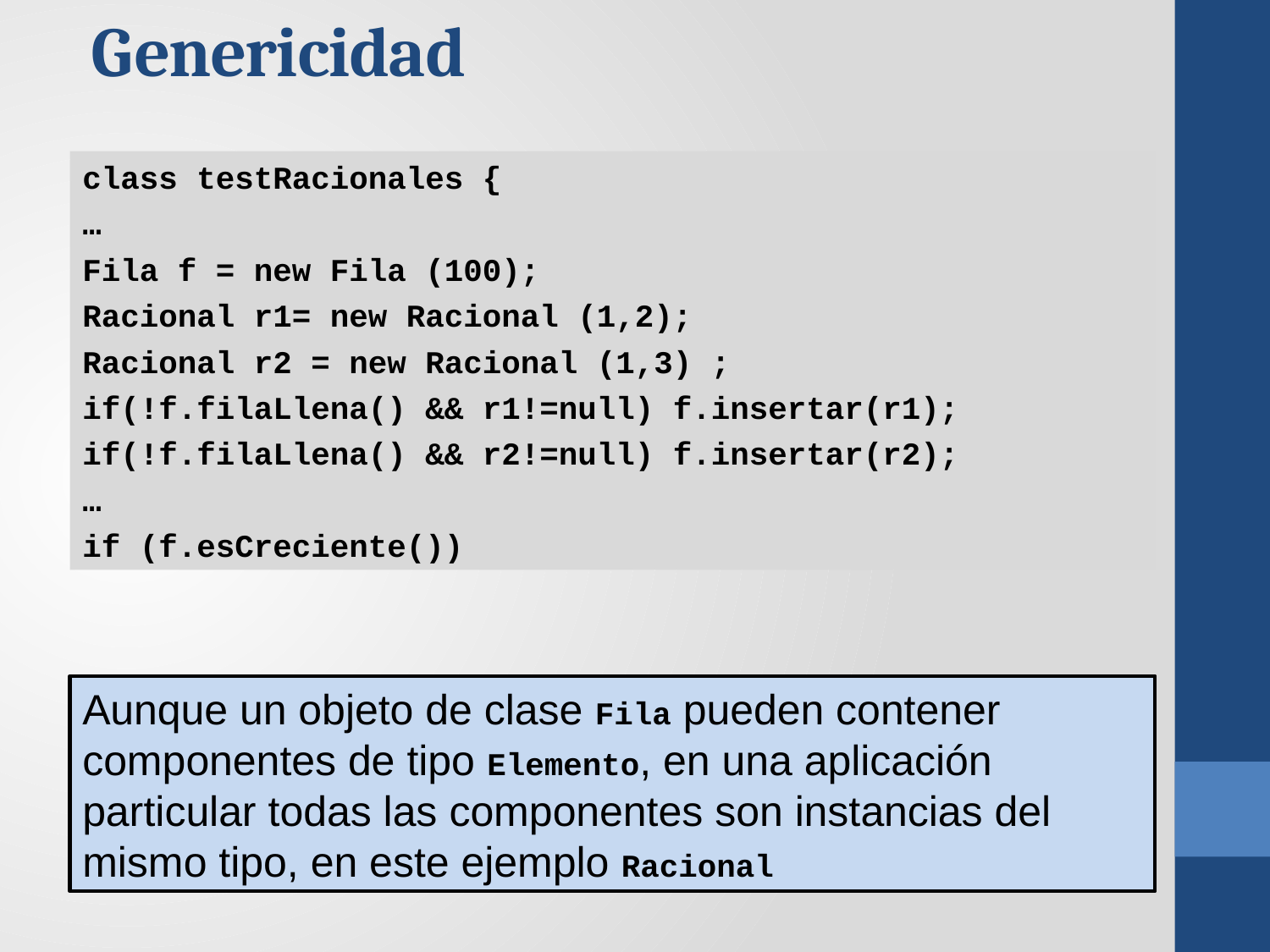

Genericidad
class testRacionales {
…
Fila f = new Fila (100);
Racional r1= new Racional (1,2);
Racional r2 = new Racional (1,3) ;
if(!f.filaLlena() && r1!=null) f.insertar(r1);
if(!f.filaLlena() && r2!=null) f.insertar(r2);
…
if (f.esCreciente())
Aunque un objeto de clase Fila pueden contener componentes de tipo Elemento, en una aplicación particular todas las componentes son instancias del mismo tipo, en este ejemplo Racional